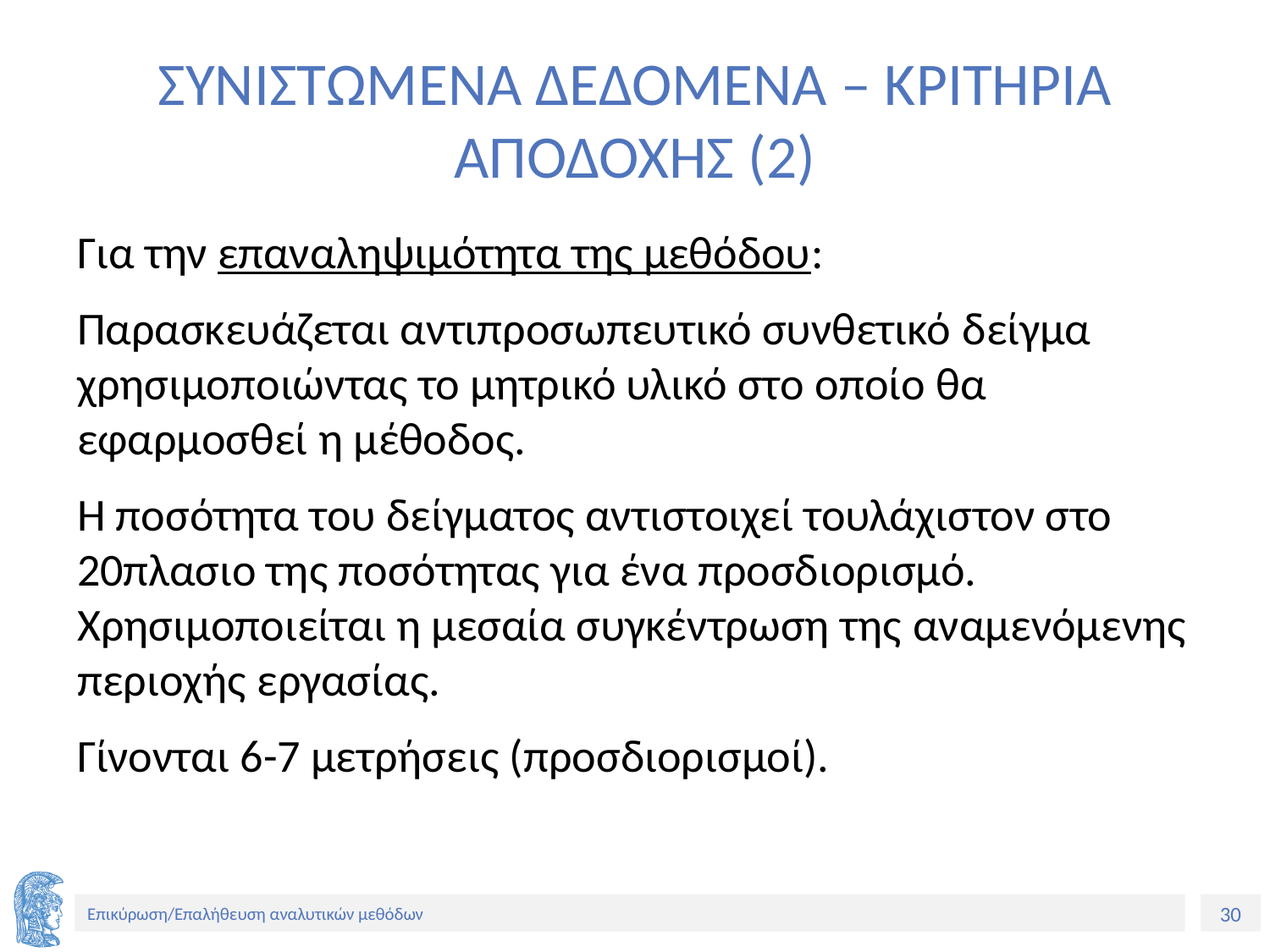

# ΣΥΝΙΣΤΩΜΕΝΑ ΔΕΔΟΜΕΝΑ – ΚΡΙΤΗΡΙΑ ΑΠΟΔΟΧΗΣ (2)
Για την επαναληψιμότητα της μεθόδου:
Παρασκευάζεται αντιπροσωπευτικό συνθετικό δείγμα χρησιμοποιώντας το μητρικό υλικό στο οποίο θα εφαρμοσθεί η μέθοδος.
Η ποσότητα του δείγματος αντιστοιχεί τουλάχιστον στο 20πλασιο της ποσότητας για ένα προσδιορισμό.  Χρησιμοποιείται η μεσαία συγκέντρωση της αναμενόμενης περιοχής εργασίας.
Γίνονται 6-7 μετρήσεις (προσδιορισμοί).